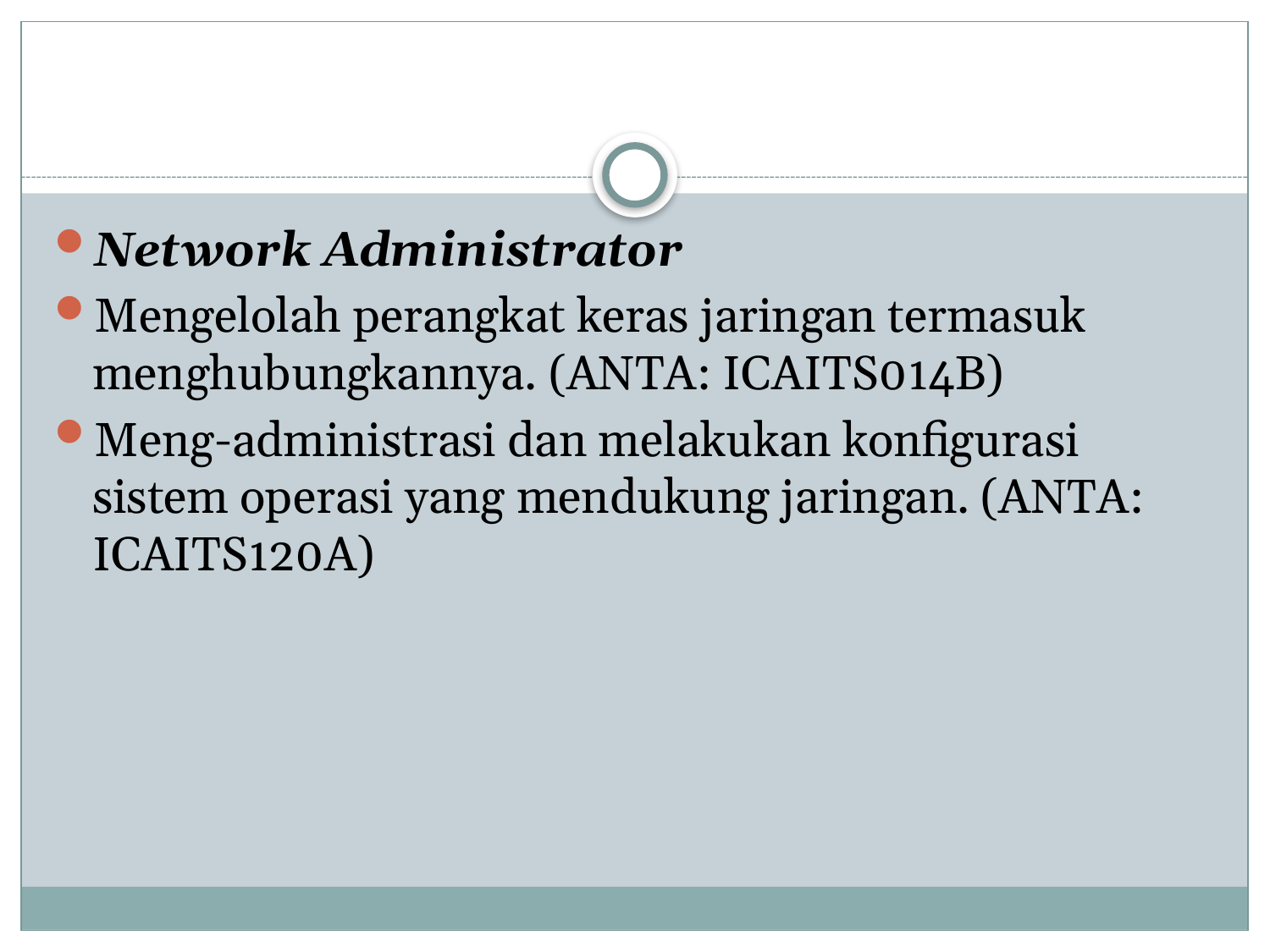

#
Network Administrator
Mengelolah perangkat keras jaringan termasuk menghubungkannya. (ANTA: ICAITS014B)
Meng-administrasi dan melakukan konfigurasi sistem operasi yang mendukung jaringan. (ANTA: ICAITS120A)